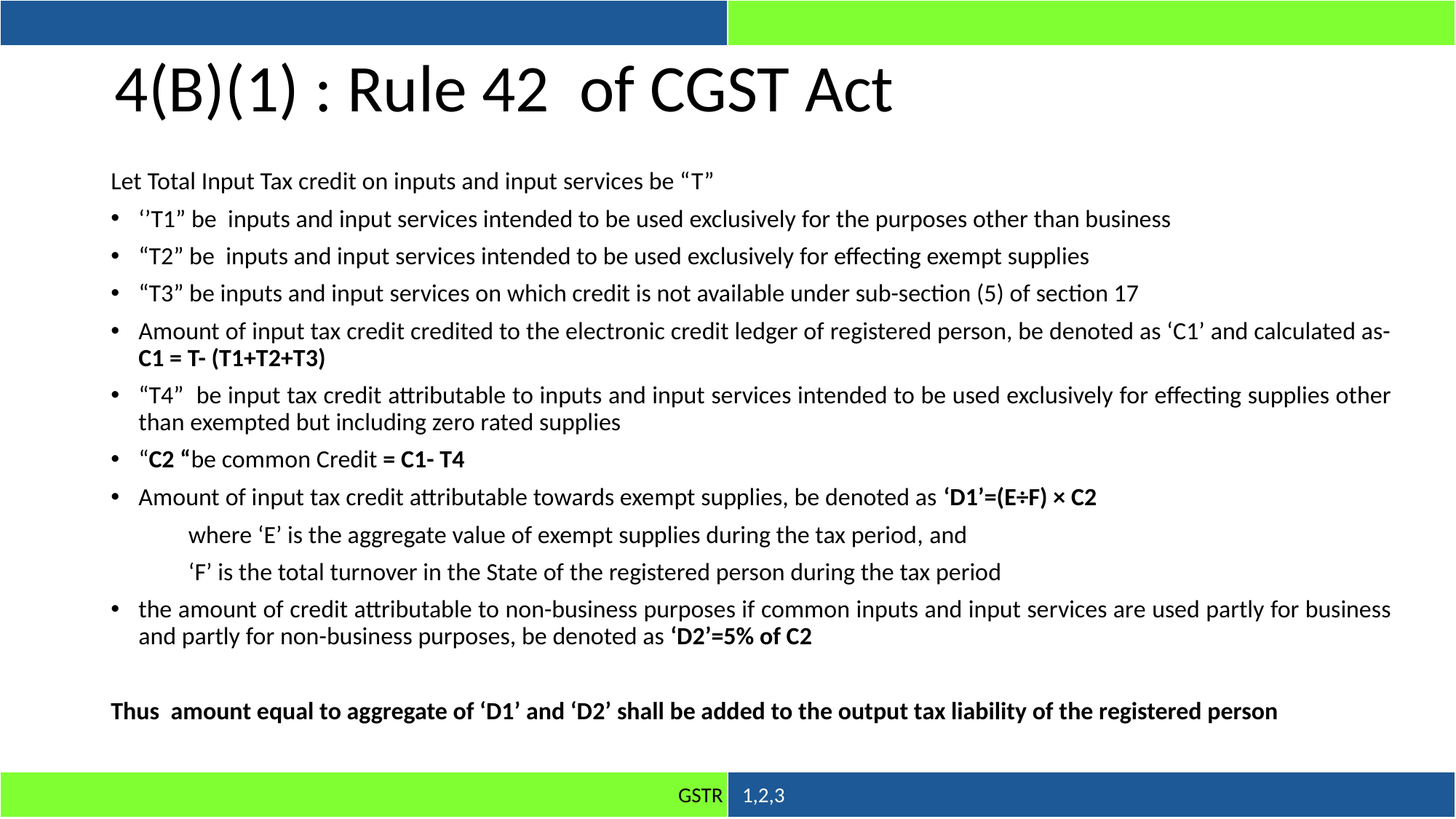

# 4(B)(1) : Rule 42  of CGST Act
Let Total Input Tax credit on inputs and input services be “T”
‘’T1” be  inputs and input services intended to be used exclusively for the purposes other than business
“T2” be  inputs and input services intended to be used exclusively for effecting exempt supplies
“T3” be inputs and input services on which credit is not available under sub-section (5) of section 17
Amount of input tax credit credited to the electronic credit ledger of registered person, be denoted as ‘C1’ and calculated as- C1 = T- (T1+T2+T3)
“T4”  be input tax credit attributable to inputs and input services intended to be used exclusively for effecting supplies other than exempted but including zero rated supplies
“C2 “be common Credit = C1- T4
Amount of input tax credit attributable towards exempt supplies, be denoted as ‘D1’=(E÷F) × C2
  	where ‘E’ is the aggregate value of exempt supplies during the tax period, and
	‘F’ is the total turnover in the State of the registered person during the tax period
the amount of credit attributable to non-business purposes if common inputs and input services are used partly for business and partly for non-business purposes, be denoted as ‘D2’=5% of C2

Thus  amount equal to aggregate of ‘D1’ and ‘D2’ shall be added to the output tax liability of the registered person